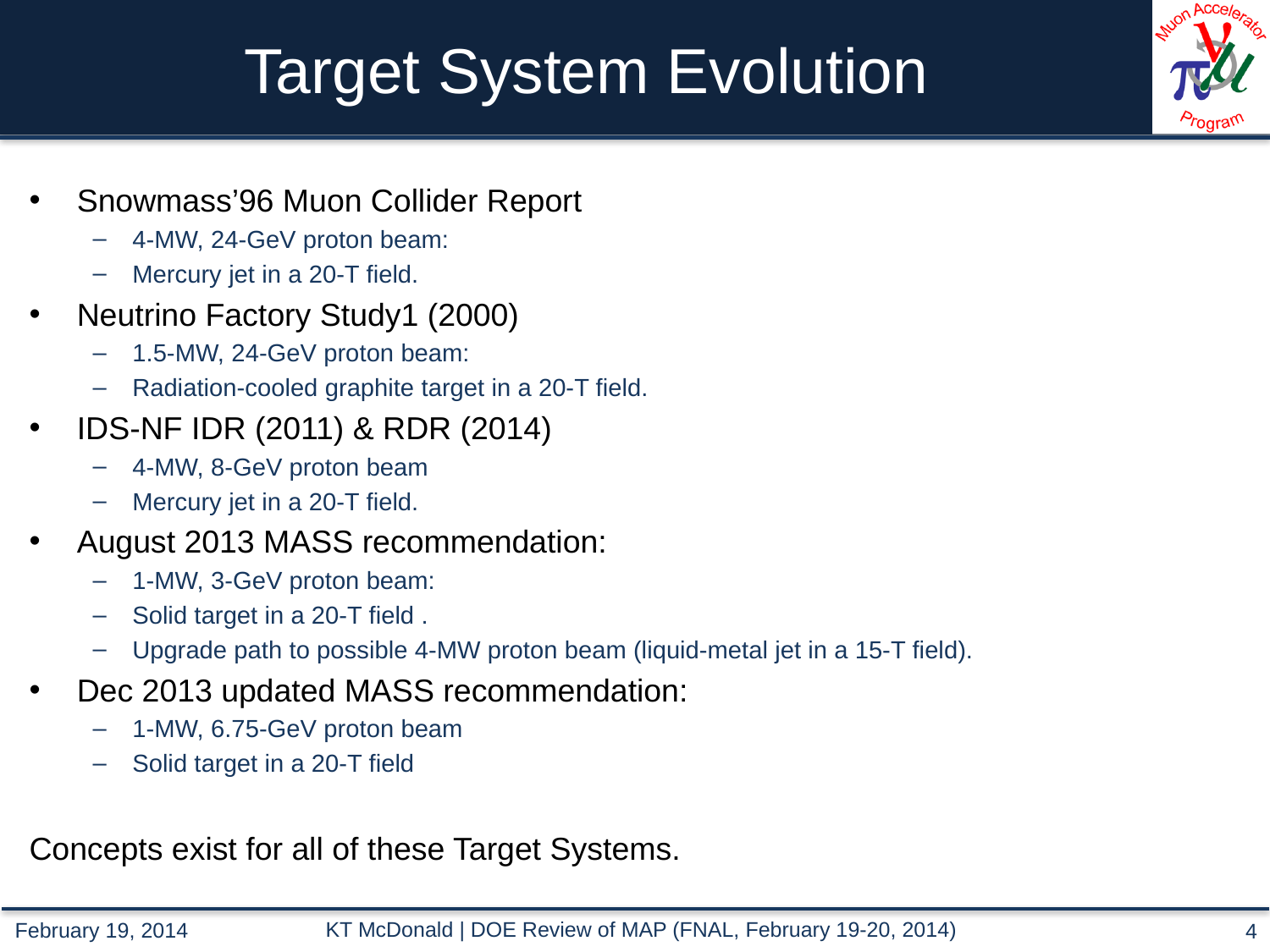

# Target System Evolution
Snowmass’96 Muon Collider Report
4-MW, 24-GeV proton beam:
Mercury jet in a 20-T field.
Neutrino Factory Study1 (2000)
1.5-MW, 24-GeV proton beam:
Radiation-cooled graphite target in a 20-T field.
IDS-NF IDR (2011) & RDR (2014)
4-MW, 8-GeV proton beam
Mercury jet in a 20-T field.
August 2013 MASS recommendation:
1-MW, 3-GeV proton beam:
Solid target in a 20-T field .
Upgrade path to possible 4-MW proton beam (liquid-metal jet in a 15-T field).
Dec 2013 updated MASS recommendation:
1-MW, 6.75-GeV proton beam
Solid target in a 20-T field

Concepts exist for all of these Target Systems.

KT McDonald | DOE Review of MAP (FNAL, February 19-20, 2014)
4
February 19, 2014